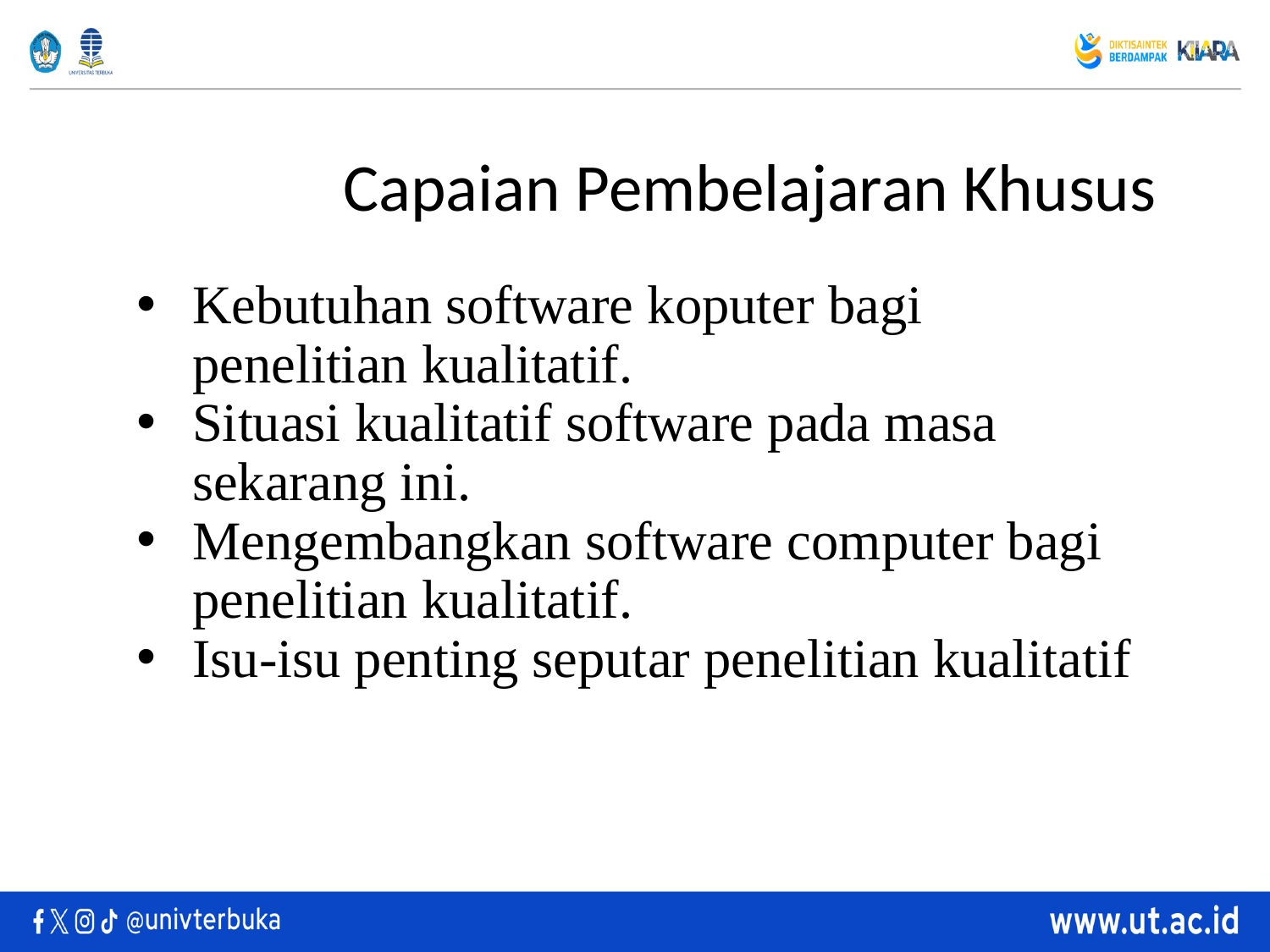

# Capaian Pembelajaran Khusus
Kebutuhan software koputer bagi penelitian kualitatif.
Situasi kualitatif software pada masa sekarang ini.
Mengembangkan software computer bagi penelitian kualitatif.
Isu-isu penting seputar penelitian kualitatif